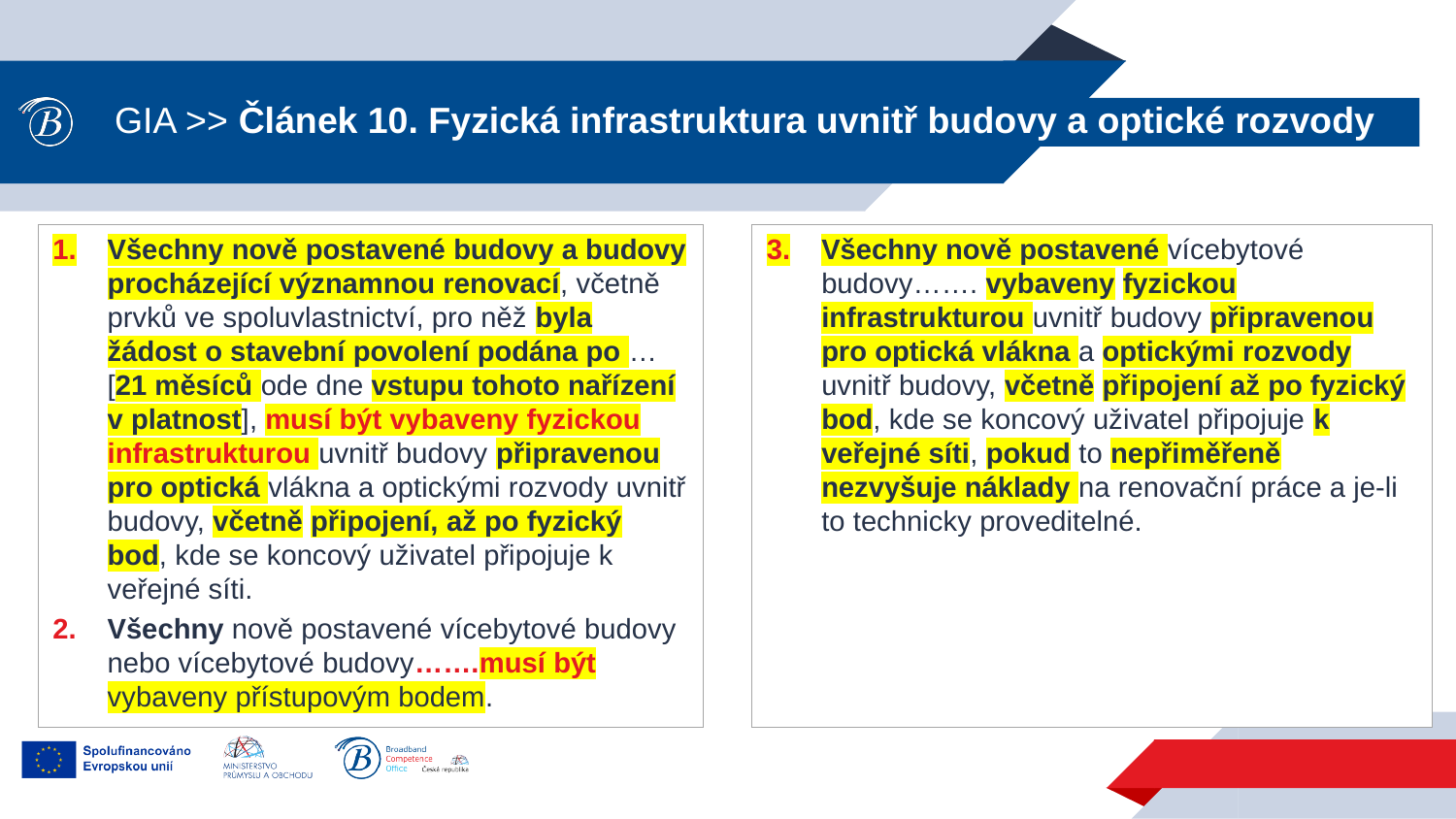

# GIA >> Článek 10. Fyzická infrastruktura uvnitř budovy a optické rozvody

Všechny nově postavené budovy a budovy procházející významnou renovací, včetně prvků ve spoluvlastnictví, pro něž byla žádost o stavební povolení podána po … [21 měsíců ode dne vstupu tohoto nařízení v platnost], musí být vybaveny fyzickou infrastrukturou uvnitř budovy připravenou pro optická vlákna a optickými rozvody uvnitř budovy, včetně připojení, až po fyzický bod, kde se koncový uživatel připojuje k veřejné síti.
Všechny nově postavené vícebytové budovy nebo vícebytové budovy…….musí být vybaveny přístupovým bodem.
Všechny nově postavené vícebytové budovy……. vybaveny fyzickou infrastrukturou uvnitř budovy připravenou pro optická vlákna a optickými rozvody uvnitř budovy, včetně připojení až po fyzický bod, kde se koncový uživatel připojuje k veřejné síti, pokud to nepřiměřeně nezvyšuje náklady na renovační práce a je-li to technicky proveditelné.